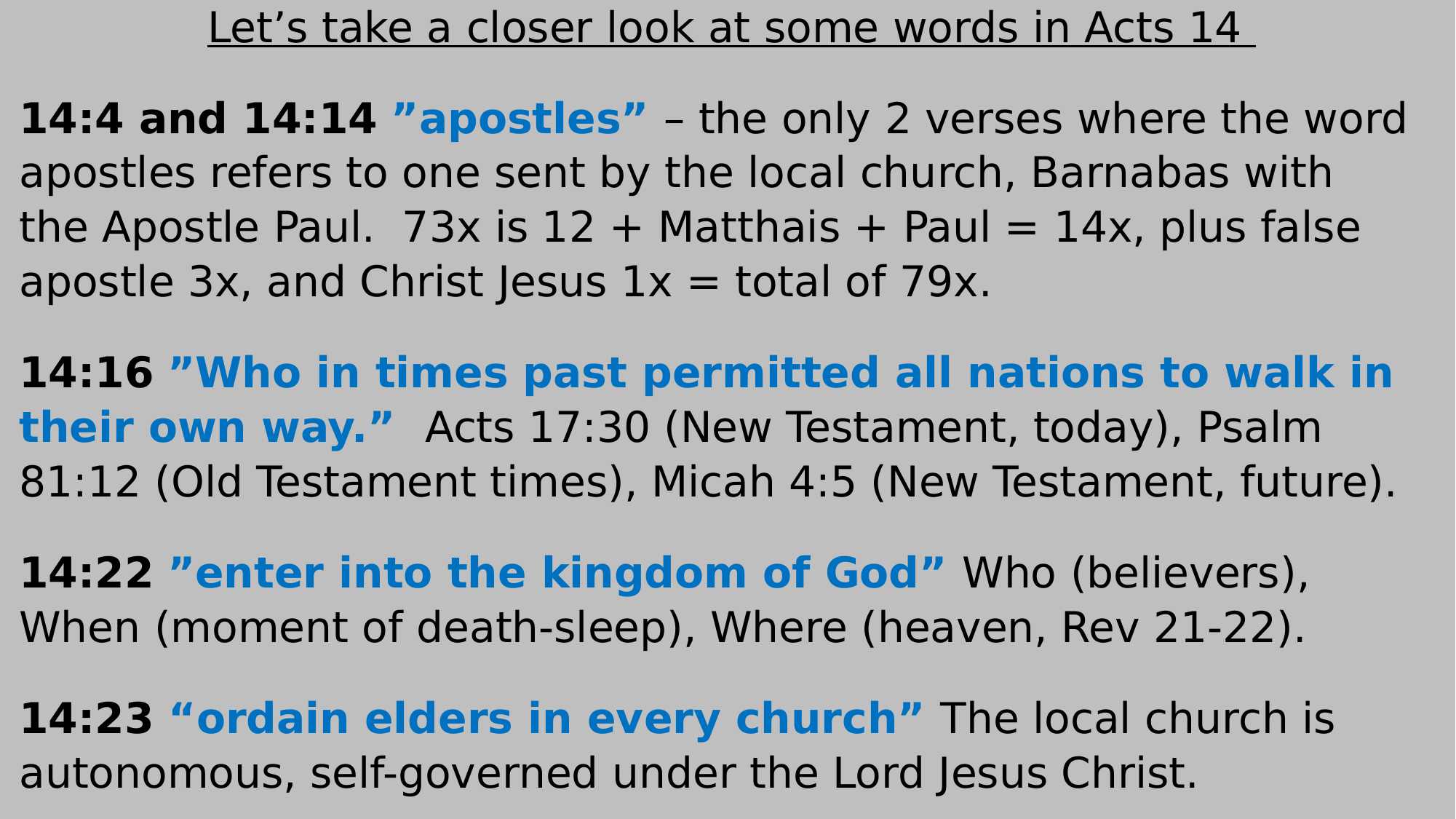

Let’s take a closer look at some words in Acts 14

14:4 and 14:14 ”apostles” – the only 2 verses where the word

apostles refers to one sent by the local church, Barnabas with

the Apostle Paul.  73x is 12 + Matthais + Paul = 14x, plus false

apostle 3x, and Christ Jesus 1x = total of 79x.

14:16 ”Who in times past permitted all nations to walk in

their own way.”  Acts 17:30 (New Testament, today), Psalm

81:12 (Old Testament times), Micah 4:5 (New Testament, future).

14:22 ”enter into the kingdom of God” Who (believers),

When (moment of death-sleep), Where (heaven, Rev 21-22).

14:23 “ordain elders in every church” The local church is

autonomous, self-governed under the Lord Jesus Christ.